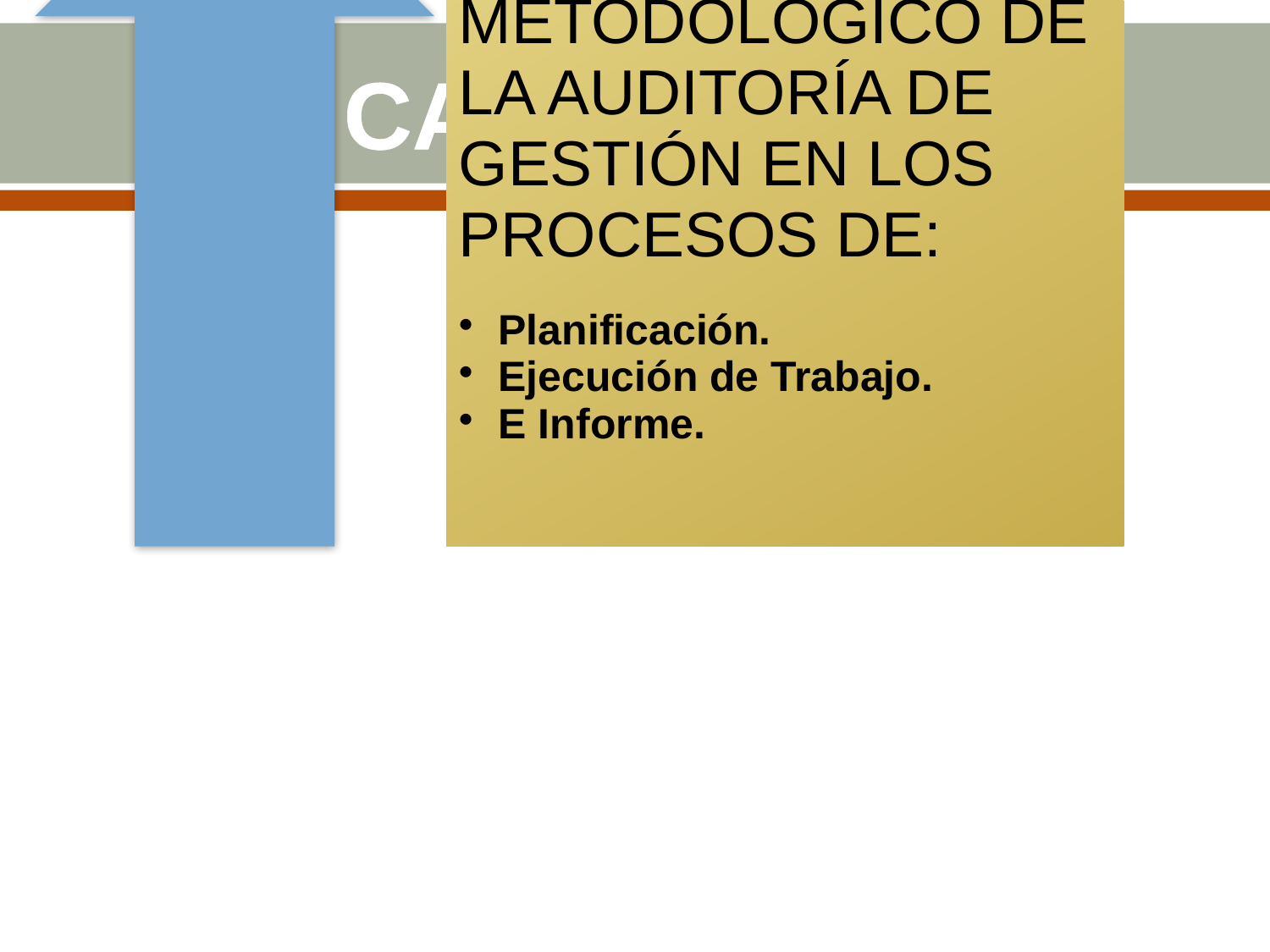

# CAPÍTULO IV
Planificación.
E Informe.
Ejecución de Trabajo.